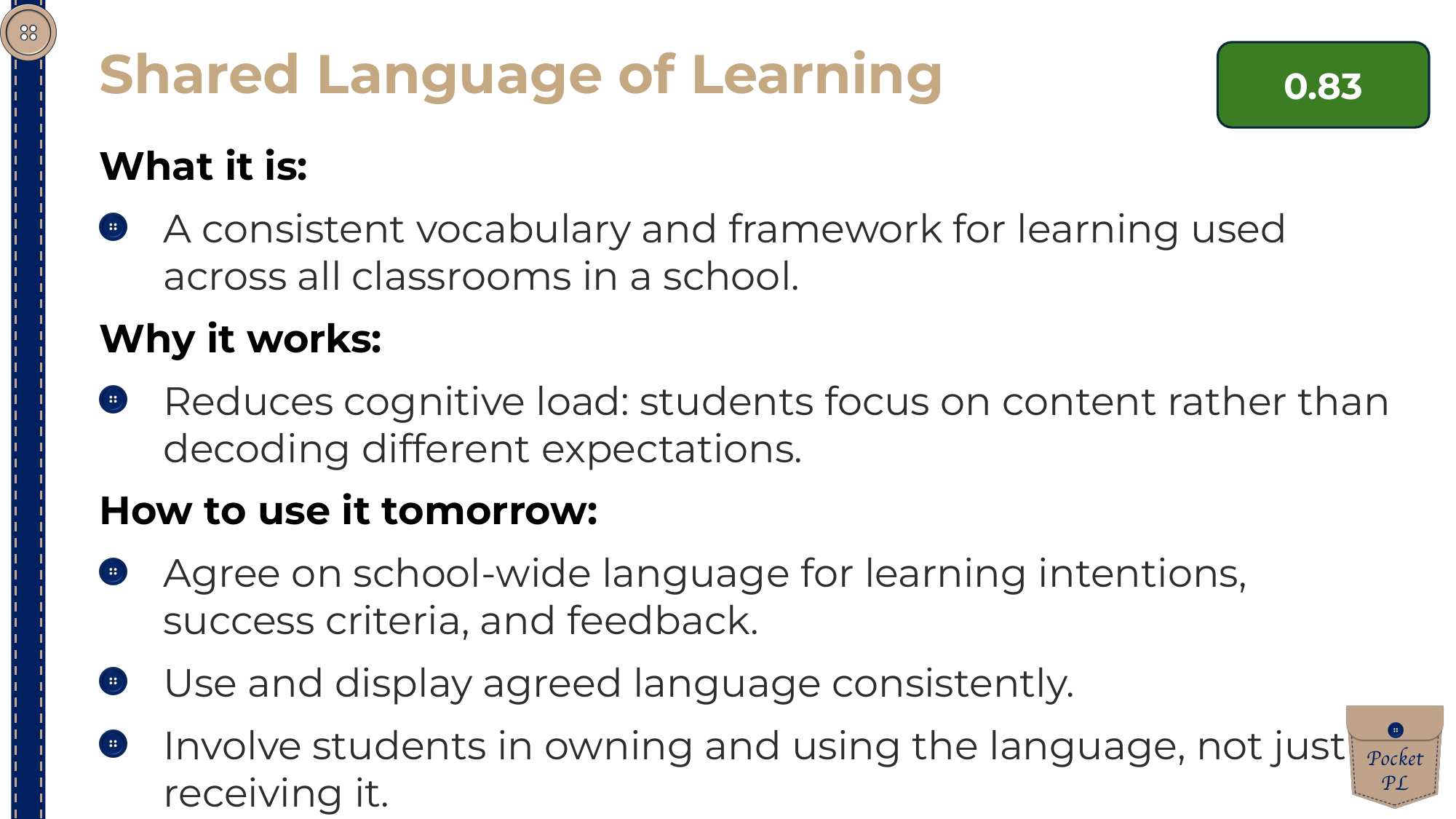

Shared Language of Learning
0.83
What it is:
A consistent vocabulary and framework for learning used across all classrooms in a school.
Why it works:
Reduces cognitive load: students focus on content rather than decoding different expectations.
How to use it tomorrow:
Agree on school-wide language for learning intentions, success criteria, and feedback.
Use and display agreed language consistently.
Involve students in owning and using the language, not just receiving it.